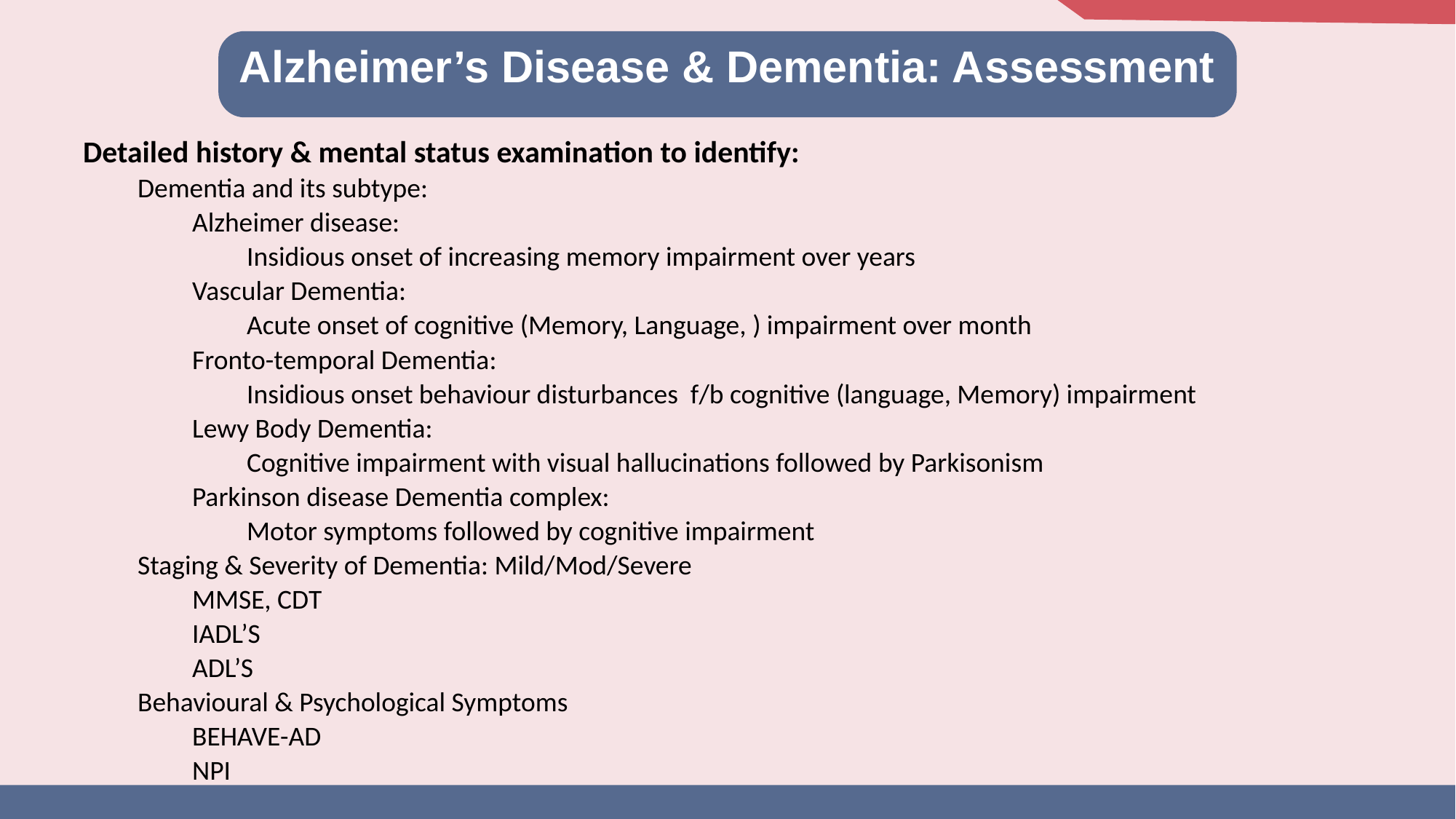

Alzheimer’s Disease & Dementia: Assessment
Detailed history & mental status examination to identify:
Dementia and its subtype:
Alzheimer disease:
Insidious onset of increasing memory impairment over years
Vascular Dementia:
Acute onset of cognitive (Memory, Language, ) impairment over month
Fronto-temporal Dementia:
Insidious onset behaviour disturbances  f/b cognitive (language, Memory) impairment
Lewy Body Dementia:
Cognitive impairment with visual hallucinations followed by Parkisonism
Parkinson disease Dementia complex:
Motor symptoms followed by cognitive impairment
Staging & Severity of Dementia: Mild/Mod/Severe
MMSE, CDT
IADL’S
ADL’S
Behavioural & Psychological Symptoms
BEHAVE-AD
NPI